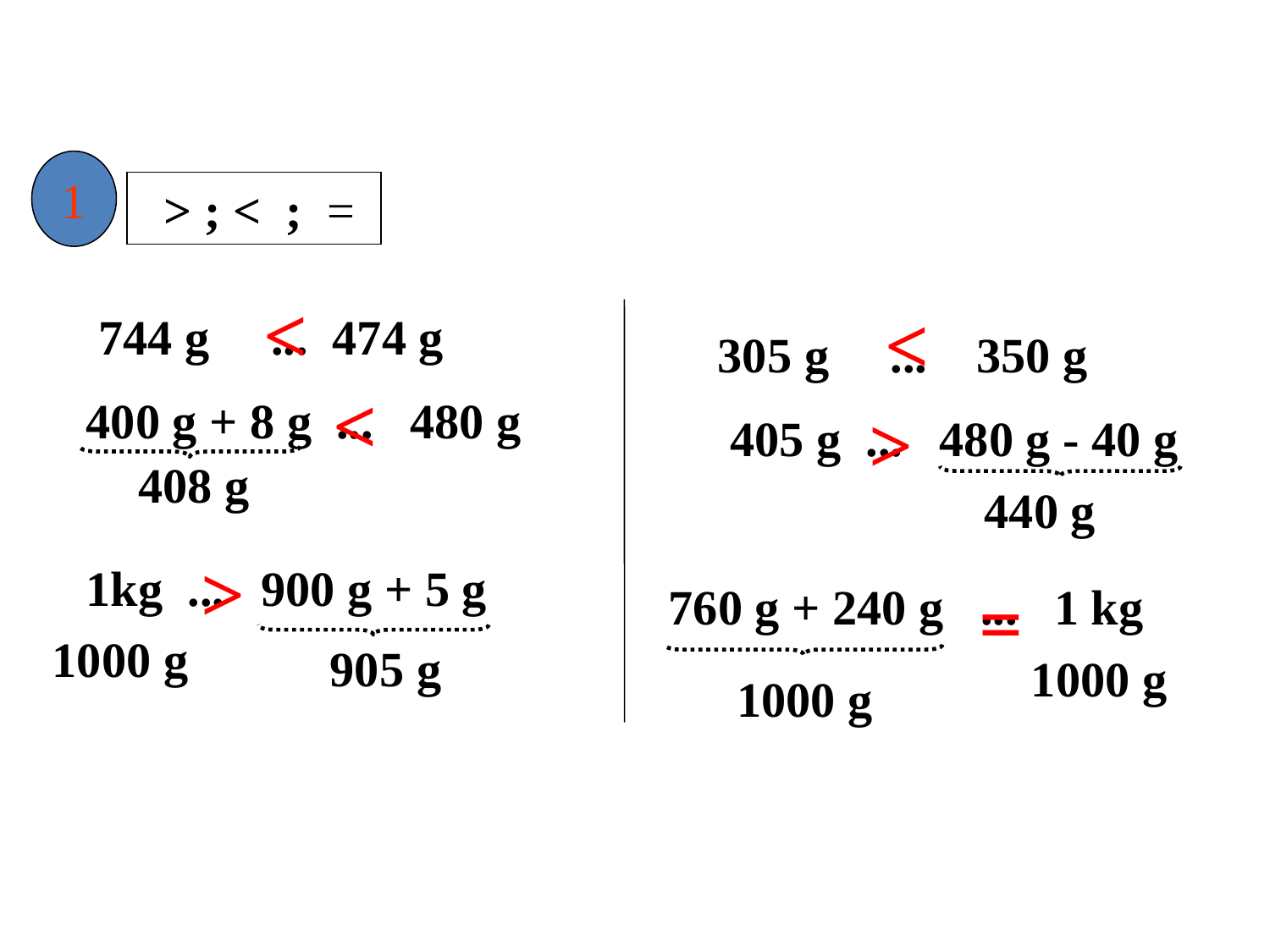

1
  > ; <  ;  =

<
 <
       744 g     ...  474 g
      400 g + 8 g  ...   480 g

      1kg  ...   900 g + 5 g

    305 g     ...    350 g
     405 g  ...   480 g - 40 g

760 g + 240 g   ...   1 kg

<
>
408 g
440 g

>
=
1000 g
905 g
1000 g
1000 g